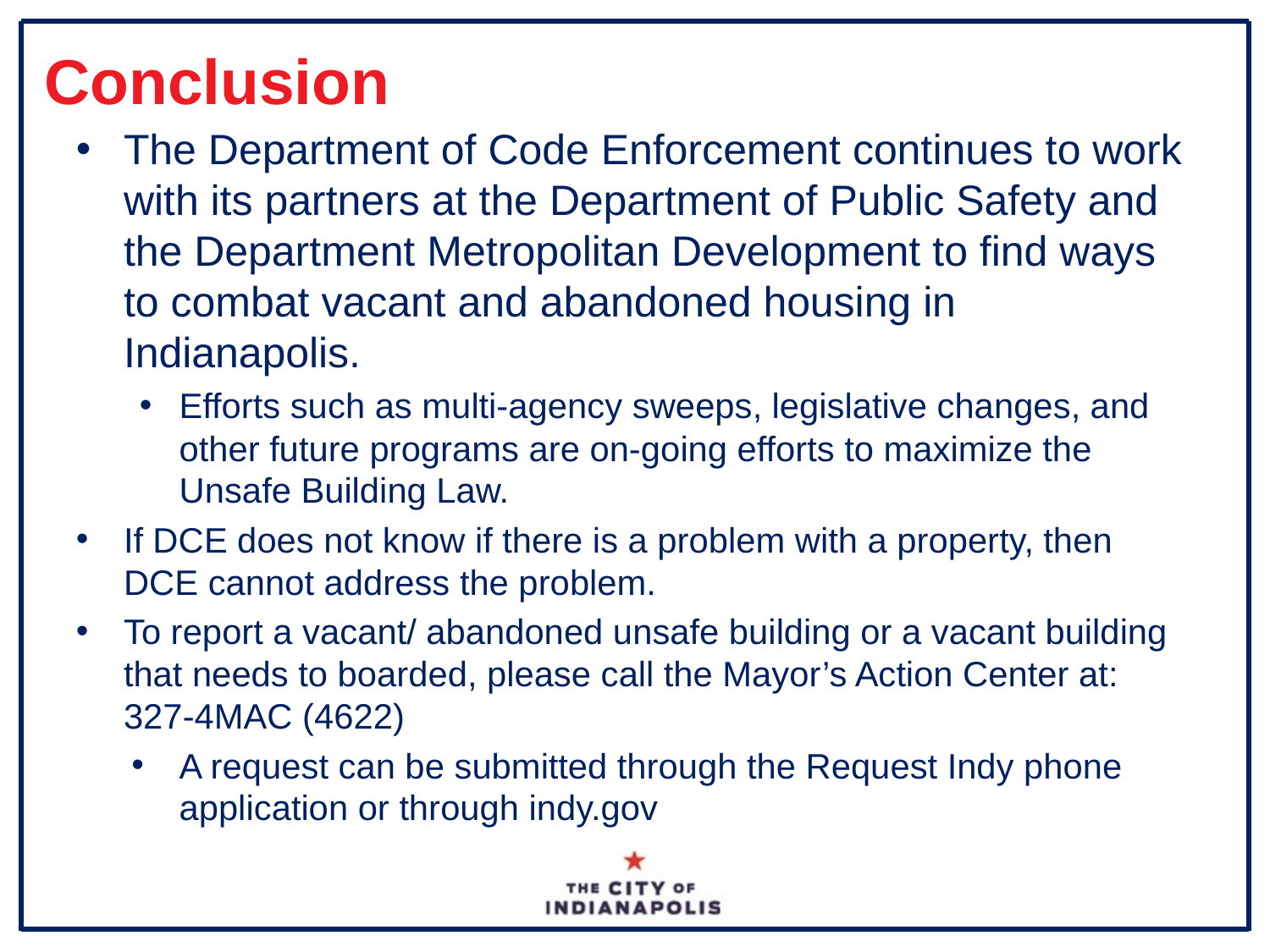

# Conclusion
The Department of Code Enforcement continues to work with its partners at the Department of Public Safety and the Department Metropolitan Development to find ways to combat vacant and abandoned housing in Indianapolis.
Efforts such as multi-agency sweeps, legislative changes, and other future programs are on-going efforts to maximize the Unsafe Building Law.
If DCE does not know if there is a problem with a property, then DCE cannot address the problem.
To report a vacant/ abandoned unsafe building or a vacant building that needs to boarded, please call the Mayor’s Action Center at:  327-4MAC (4622)
A request can be submitted through the Request Indy phone application or through indy.gov